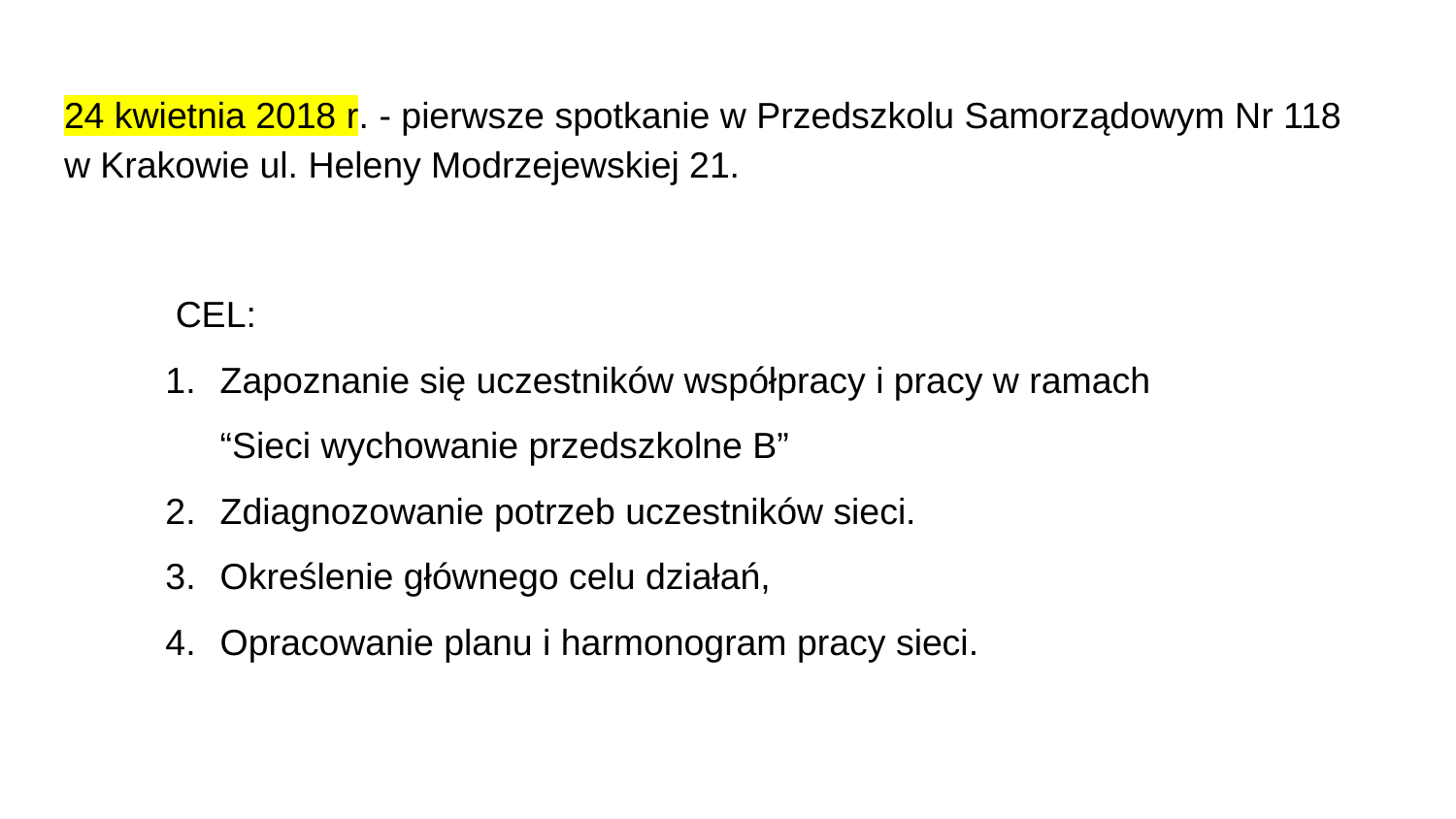

# 24 kwietnia 2018 r. - pierwsze spotkanie w Przedszkolu Samorządowym Nr 118 w Krakowie ul. Heleny Modrzejewskiej 21.

CEL:
Zapoznanie się uczestników współpracy i pracy w ramach
“Sieci wychowanie przedszkolne B”
Zdiagnozowanie potrzeb uczestników sieci.
Określenie głównego celu działań,
Opracowanie planu i harmonogram pracy sieci.